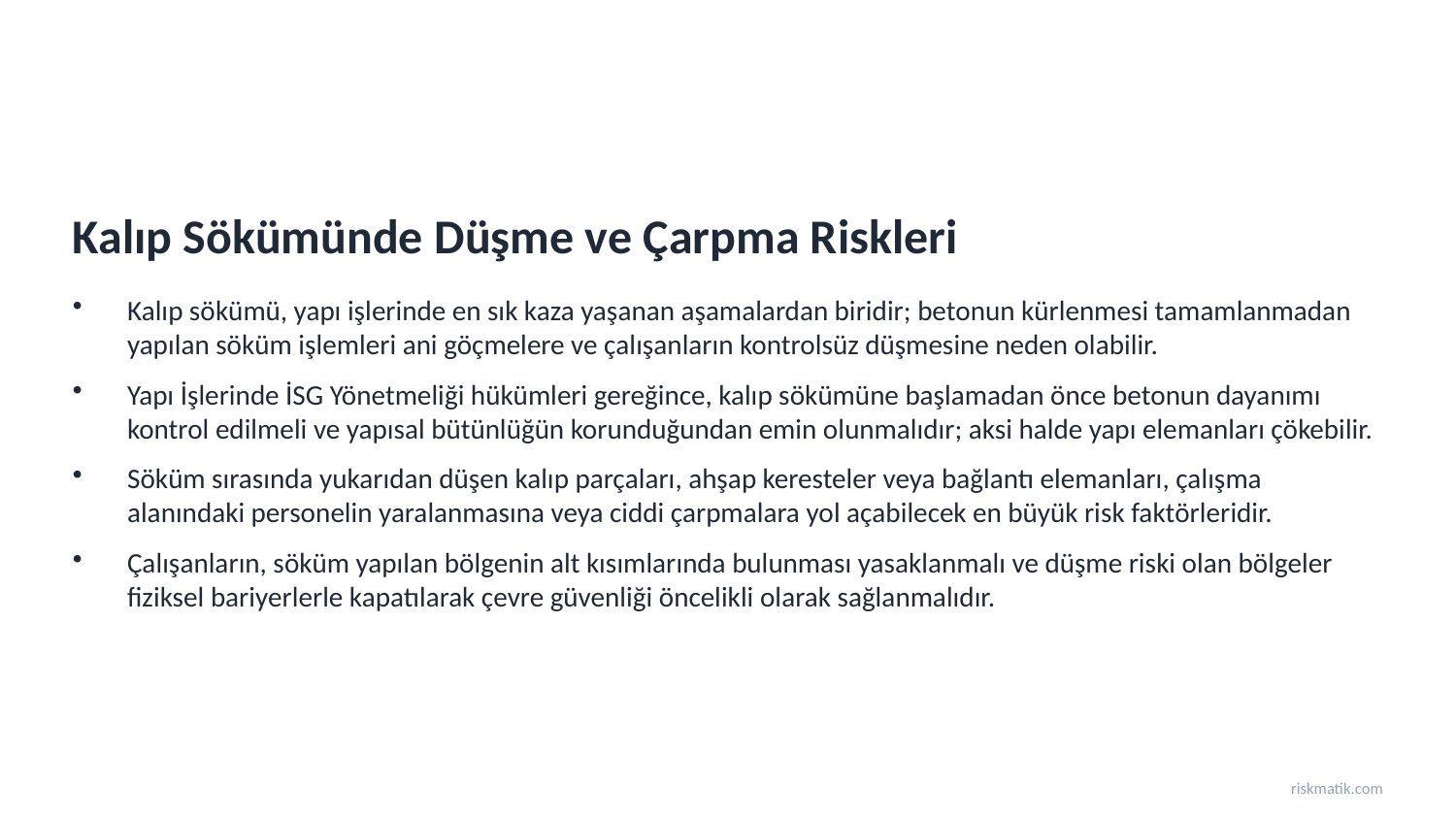

Kalıp Sökümünde Düşme ve Çarpma Riskleri
Kalıp sökümü, yapı işlerinde en sık kaza yaşanan aşamalardan biridir; betonun kürlenmesi tamamlanmadan yapılan söküm işlemleri ani göçmelere ve çalışanların kontrolsüz düşmesine neden olabilir.
Yapı İşlerinde İSG Yönetmeliği hükümleri gereğince, kalıp sökümüne başlamadan önce betonun dayanımı kontrol edilmeli ve yapısal bütünlüğün korunduğundan emin olunmalıdır; aksi halde yapı elemanları çökebilir.
Söküm sırasında yukarıdan düşen kalıp parçaları, ahşap keresteler veya bağlantı elemanları, çalışma alanındaki personelin yaralanmasına veya ciddi çarpmalara yol açabilecek en büyük risk faktörleridir.
Çalışanların, söküm yapılan bölgenin alt kısımlarında bulunması yasaklanmalı ve düşme riski olan bölgeler fiziksel bariyerlerle kapatılarak çevre güvenliği öncelikli olarak sağlanmalıdır.
riskmatik.com